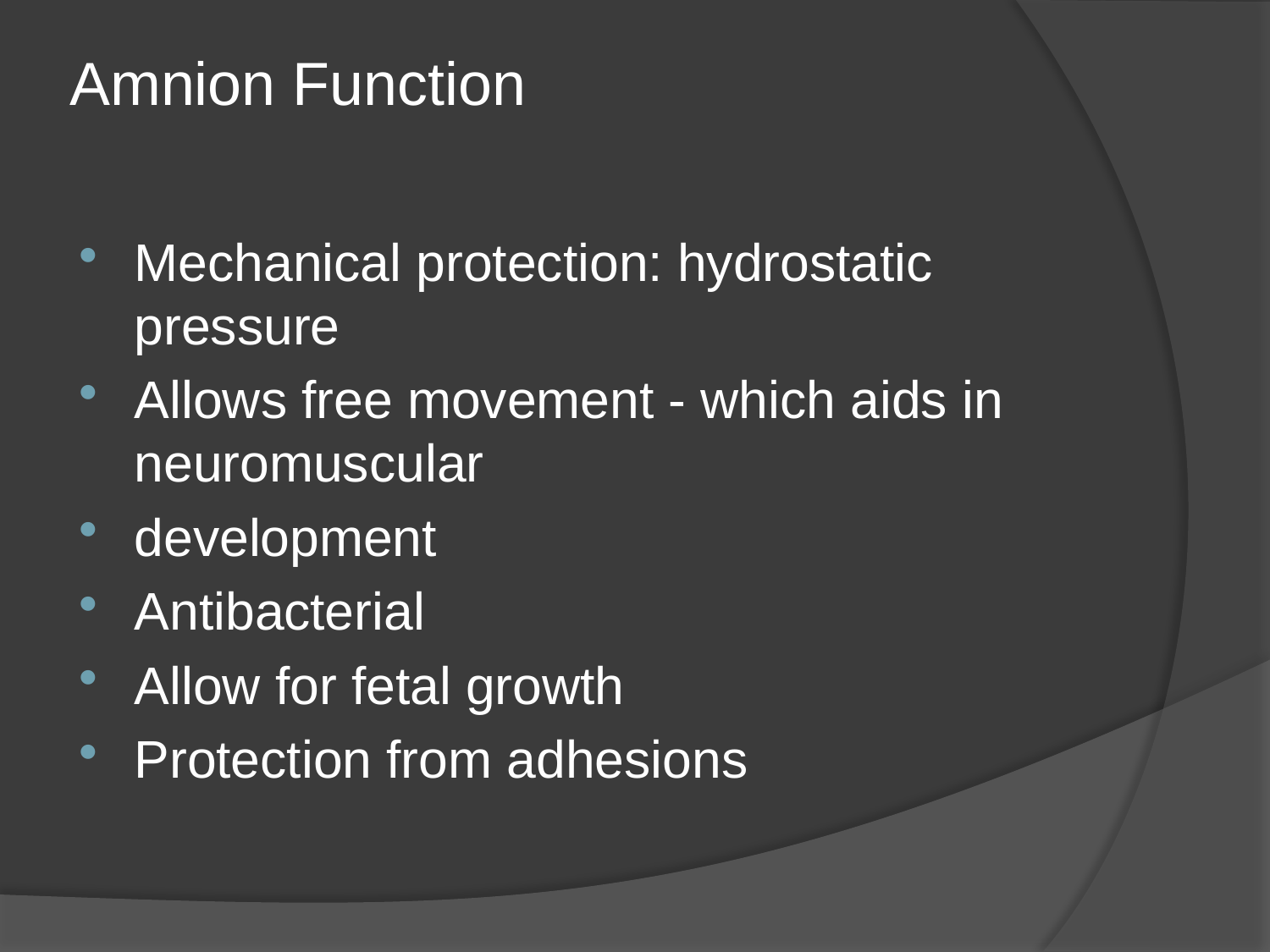

# Amnion Function
Mechanical protection: hydrostatic pressure
Allows free movement - which aids in neuromuscular
development
Antibacterial
Allow for fetal growth
Protection from adhesions